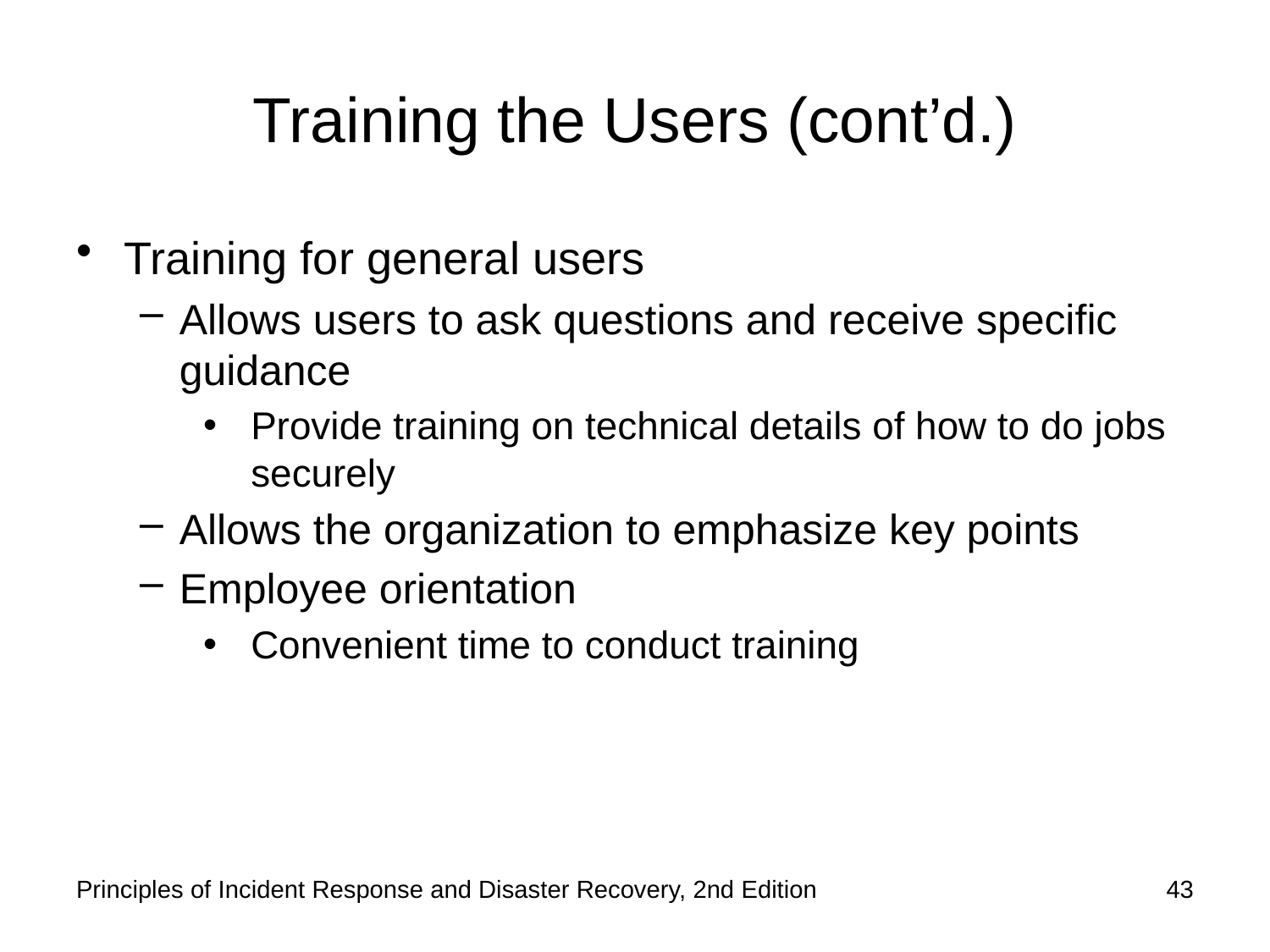

# Training the Users (cont’d.)
Training for general users
Allows users to ask questions and receive specific guidance
Provide training on technical details of how to do jobs securely
Allows the organization to emphasize key points
Employee orientation
Convenient time to conduct training
Principles of Incident Response and Disaster Recovery, 2nd Edition
43